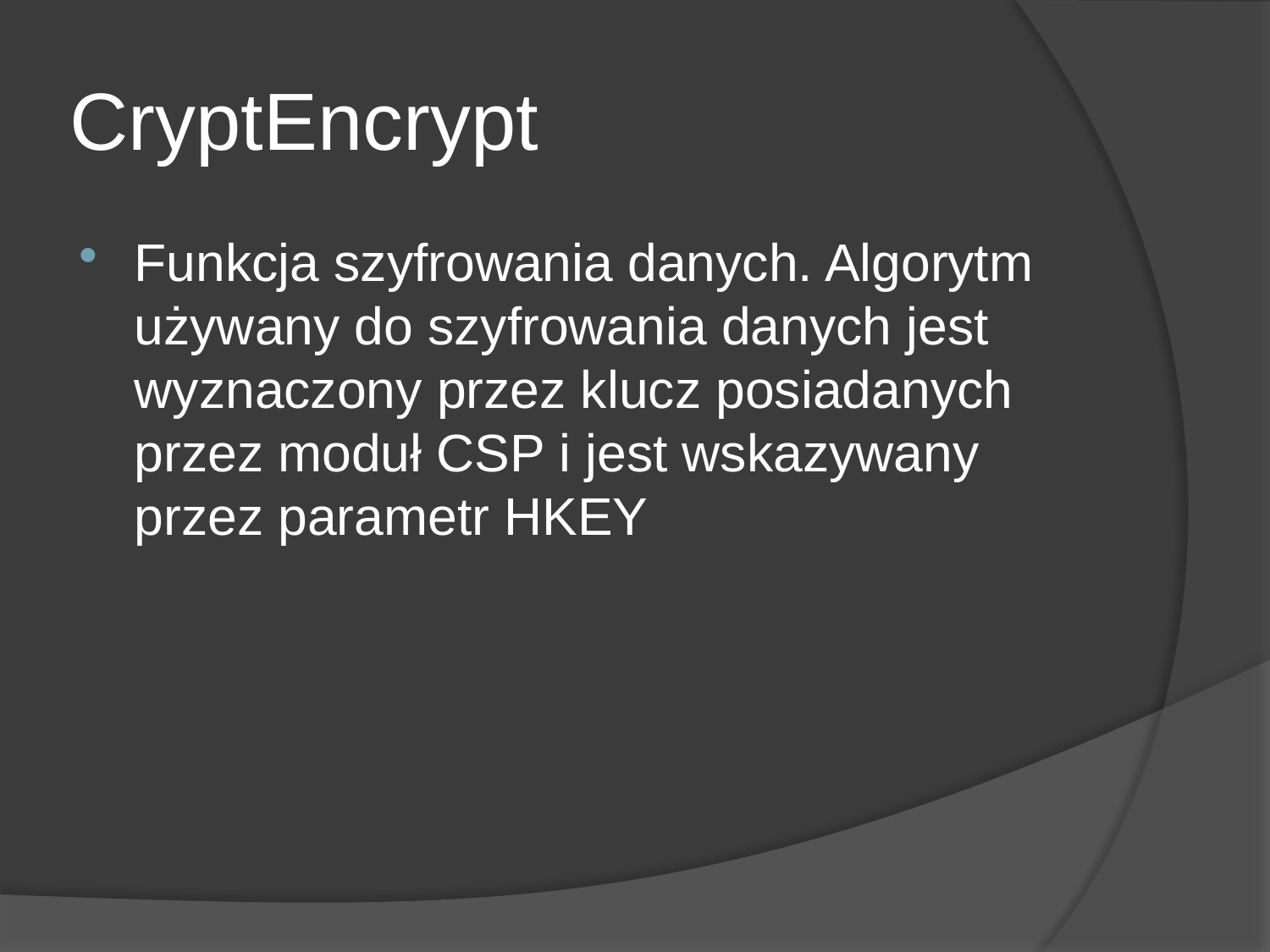

# CryptEncrypt
Funkcja szyfrowania danych. Algorytm używany do szyfrowania danych jest wyznaczony przez klucz posiadanych przez moduł CSP i jest wskazywany przez parametr HKEY